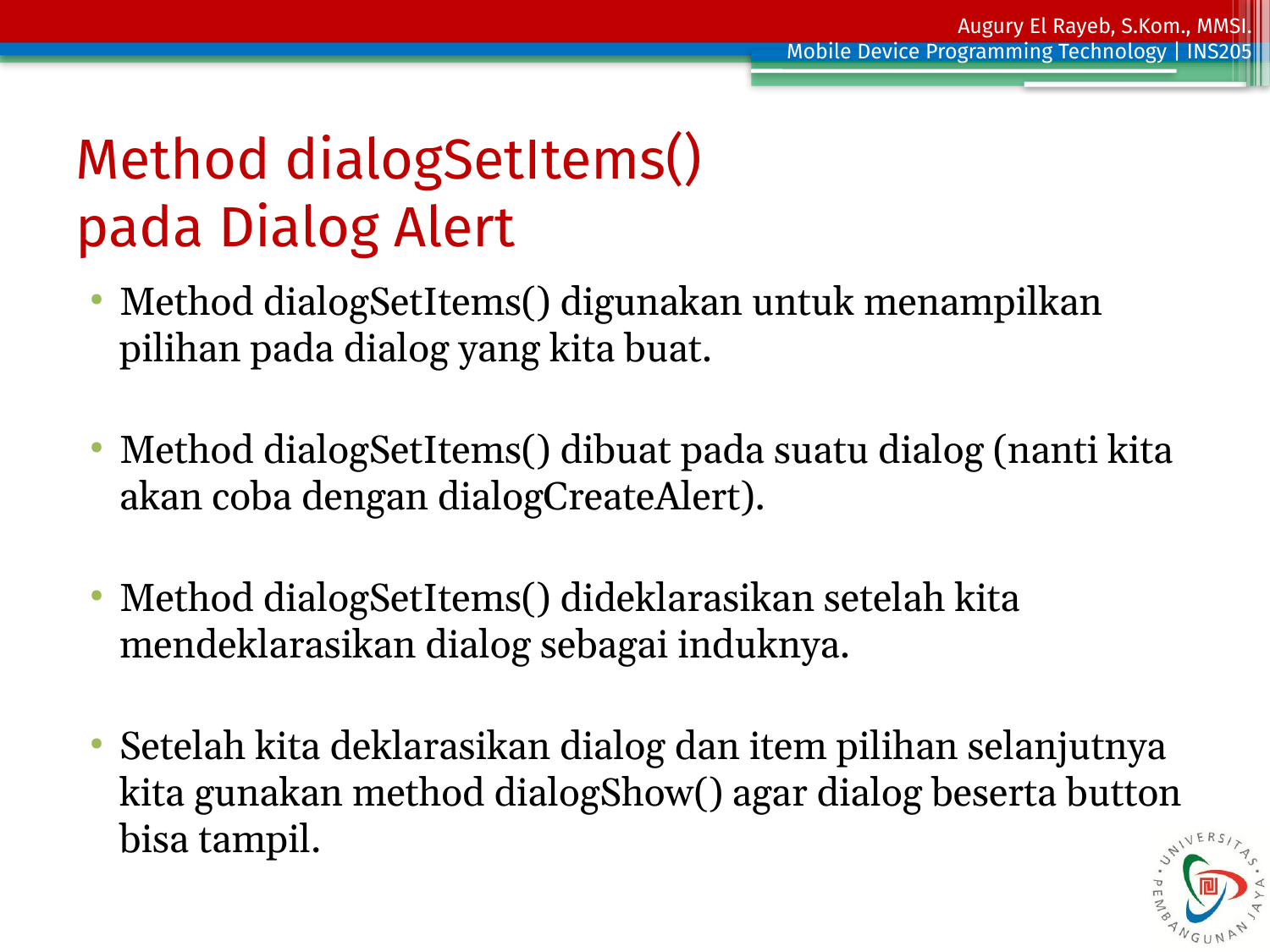

# Method dialogSetItems() pada Dialog Alert
Method dialogSetItems() digunakan untuk menampilkan pilihan pada dialog yang kita buat.

Method dialogSetItems() dibuat pada suatu dialog (nanti kita akan coba dengan dialogCreateAlert).

Method dialogSetItems() dideklarasikan setelah kita mendeklarasikan dialog sebagai induknya.

Setelah kita deklarasikan dialog dan item pilihan selanjutnya kita gunakan method dialogShow() agar dialog beserta button bisa tampil.